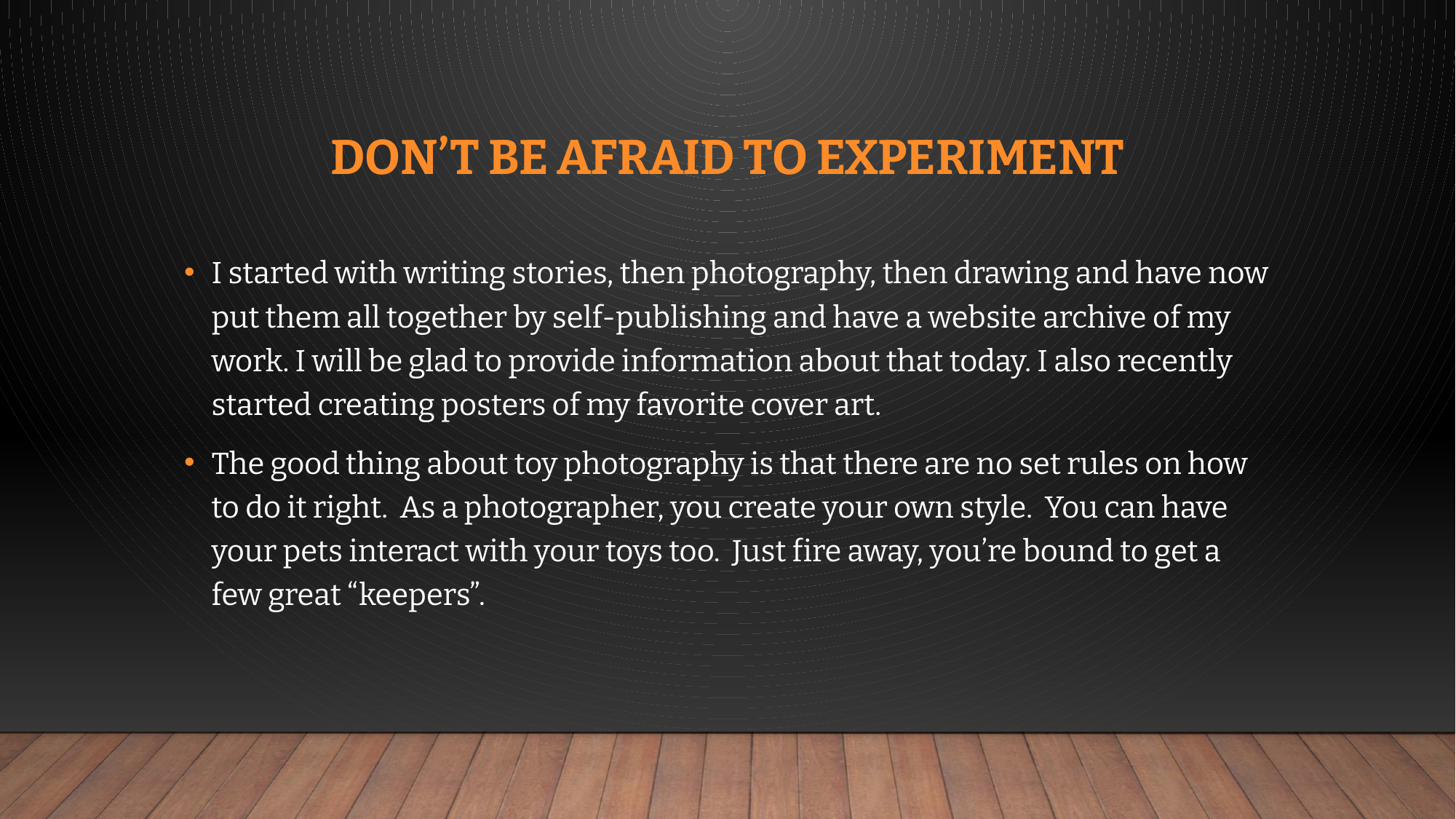

# Don’t be afraid to experiment
I started with writing stories, then photography, then drawing and have now put them all together by self-publishing and have a website archive of my work. I will be glad to provide information about that today. I also recently started creating posters of my favorite cover art.
The good thing about toy photography is that there are no set rules on how to do it right.  As a photographer, you create your own style.  You can have your pets interact with your toys too.  Just fire away, you’re bound to get a few great “keepers”.